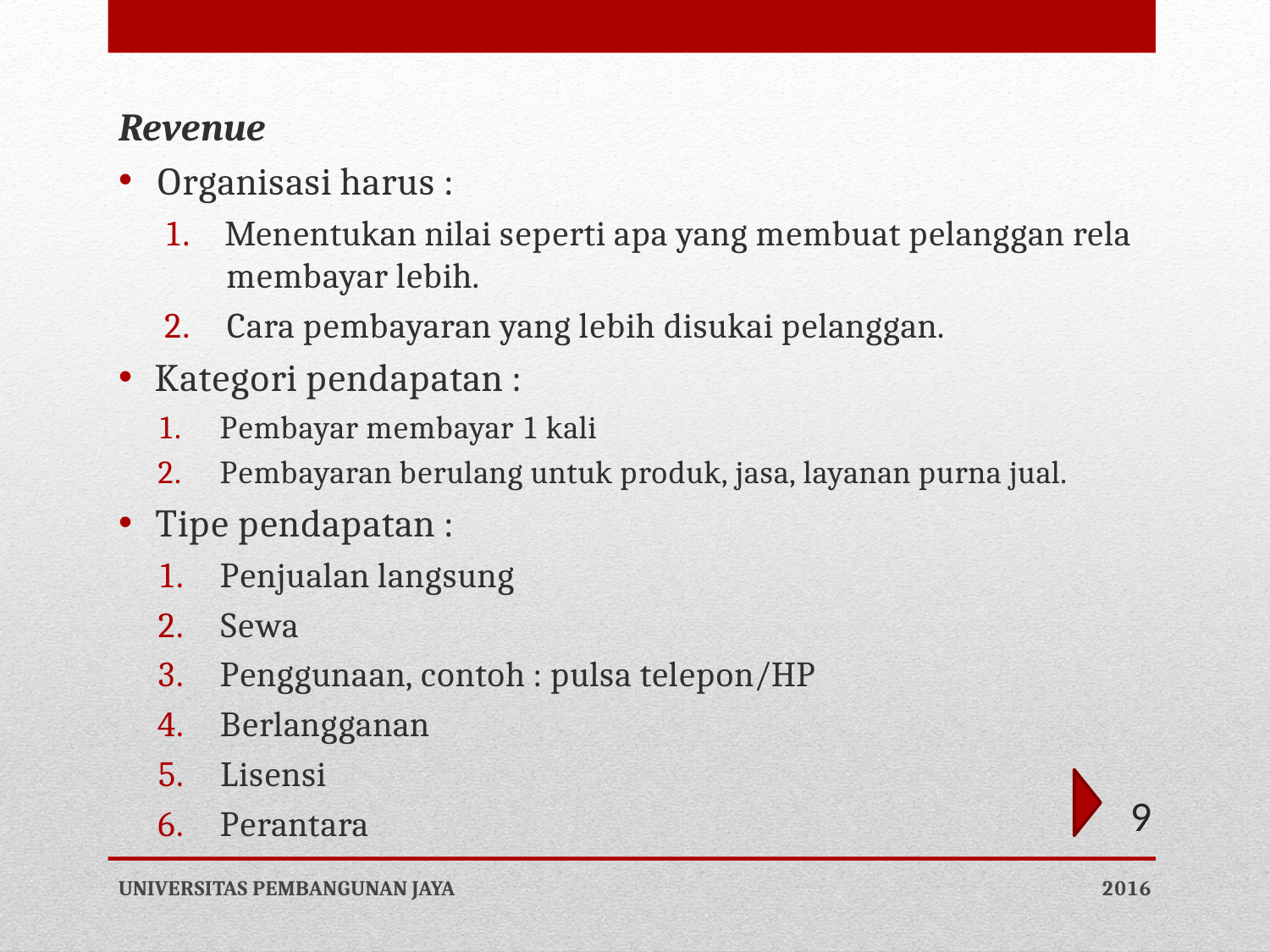

Revenue
Organisasi harus :
Menentukan nilai seperti apa yang membuat pelanggan rela membayar lebih.
Cara pembayaran yang lebih disukai pelanggan.
Kategori pendapatan :
Pembayar membayar 1 kali
Pembayaran berulang untuk produk, jasa, layanan purna jual.
Tipe pendapatan :
Penjualan langsung
Sewa
Penggunaan, contoh : pulsa telepon/HP
Berlangganan
Lisensi
Perantara

9
UNIVERSITAS PEMBANGUNAN JAYA
2016